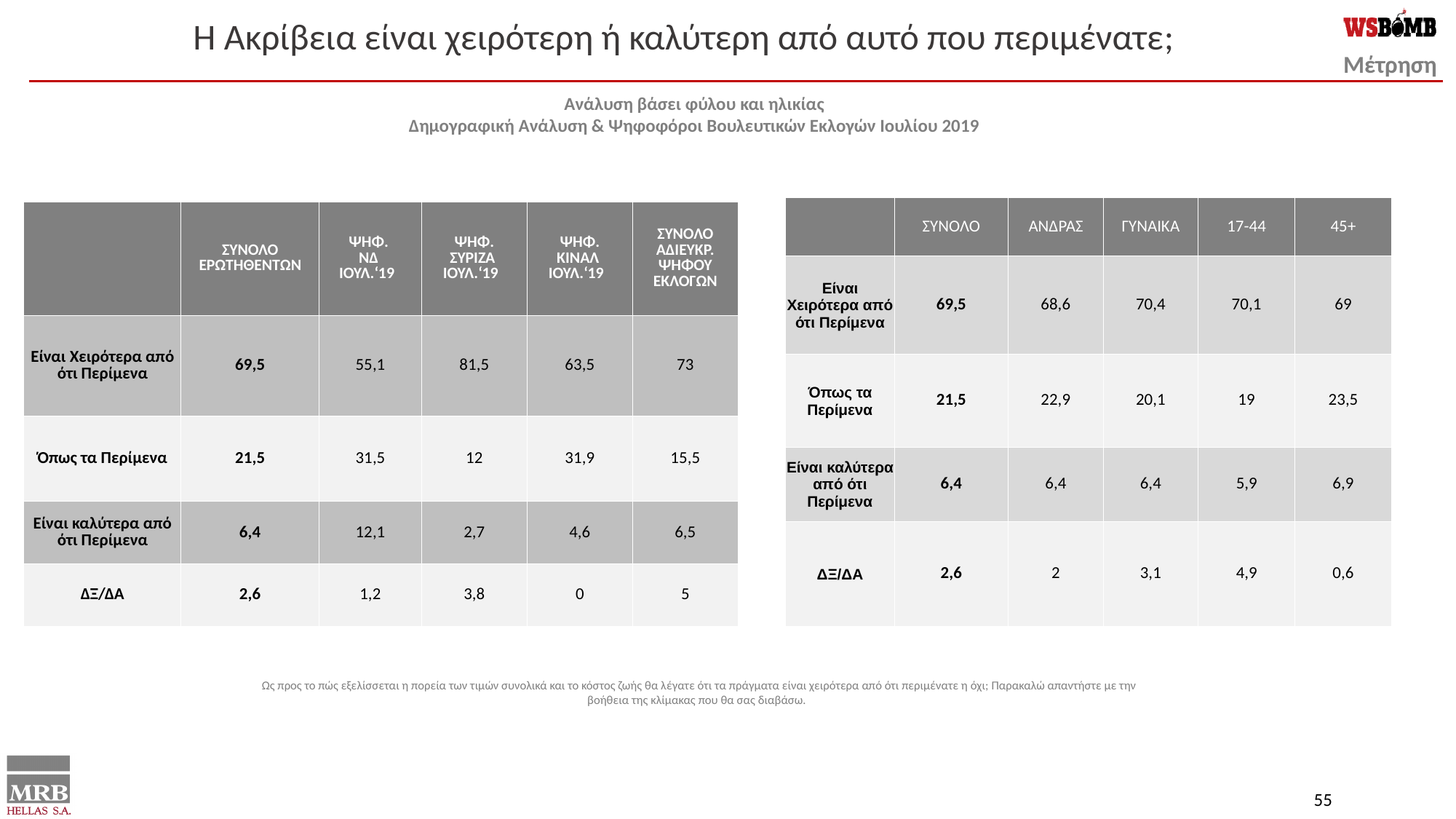

Η Ακρίβεια είναι χειρότερη ή καλύτερη από αυτό που περιμένατε;
Ανάλυση βάσει φύλου και ηλικίας
Δημογραφική Ανάλυση & Ψηφοφόροι Βουλευτικών Εκλογών Ιουλίου 2019

|  | ΣΥΝΟΛΟ | ΑΝΔΡΑΣ | ΓΥΝΑΙΚΑ | 17-44 | 45+ |
| --- | --- | --- | --- | --- | --- |
| Είναι Χειρότερα από ότι Περίμενα | 69,5 | 68,6 | 70,4 | 70,1 | 69 |
| Όπως τα Περίμενα | 21,5 | 22,9 | 20,1 | 19 | 23,5 |
| Είναι καλύτερα από ότι Περίμενα | 6,4 | 6,4 | 6,4 | 5,9 | 6,9 |
| ΔΞ/ΔΑ | 2,6 | 2 | 3,1 | 4,9 | 0,6 |
|  | ΣΥΝΟΛΟ ΕΡΩΤΗΘΕΝΤΩΝ | ΨΗΦ. ΝΔ ΙΟΥΛ.‘19 | ΨΗΦ. ΣΥΡΙΖΑ ΙΟΥΛ.‘19 | ΨΗΦ. ΚΙΝΑΛ ΙΟΥΛ.‘19 | ΣΥΝΟΛΟ ΑΔΙΕΥΚΡ. ΨΗΦΟΥ ΕΚΛΟΓΩΝ |
| --- | --- | --- | --- | --- | --- |
| Είναι Χειρότερα από ότι Περίμενα | 69,5 | 55,1 | 81,5 | 63,5 | 73 |
| Όπως τα Περίμενα | 21,5 | 31,5 | 12 | 31,9 | 15,5 |
| Είναι καλύτερα από ότι Περίμενα | 6,4 | 12,1 | 2,7 | 4,6 | 6,5 |
| ΔΞ/ΔΑ | 2,6 | 1,2 | 3,8 | 0 | 5 |
Ως προς το πώς εξελίσσεται η πορεία των τιμών συνολικά και το κόστος ζωής θα λέγατε ότι τα πράγματα είναι χειρότερα από ότι περιμένατε η όχι; Παρακαλώ απαντήστε με την βοήθεια της κλίμακας που θα σας διαβάσω.

55